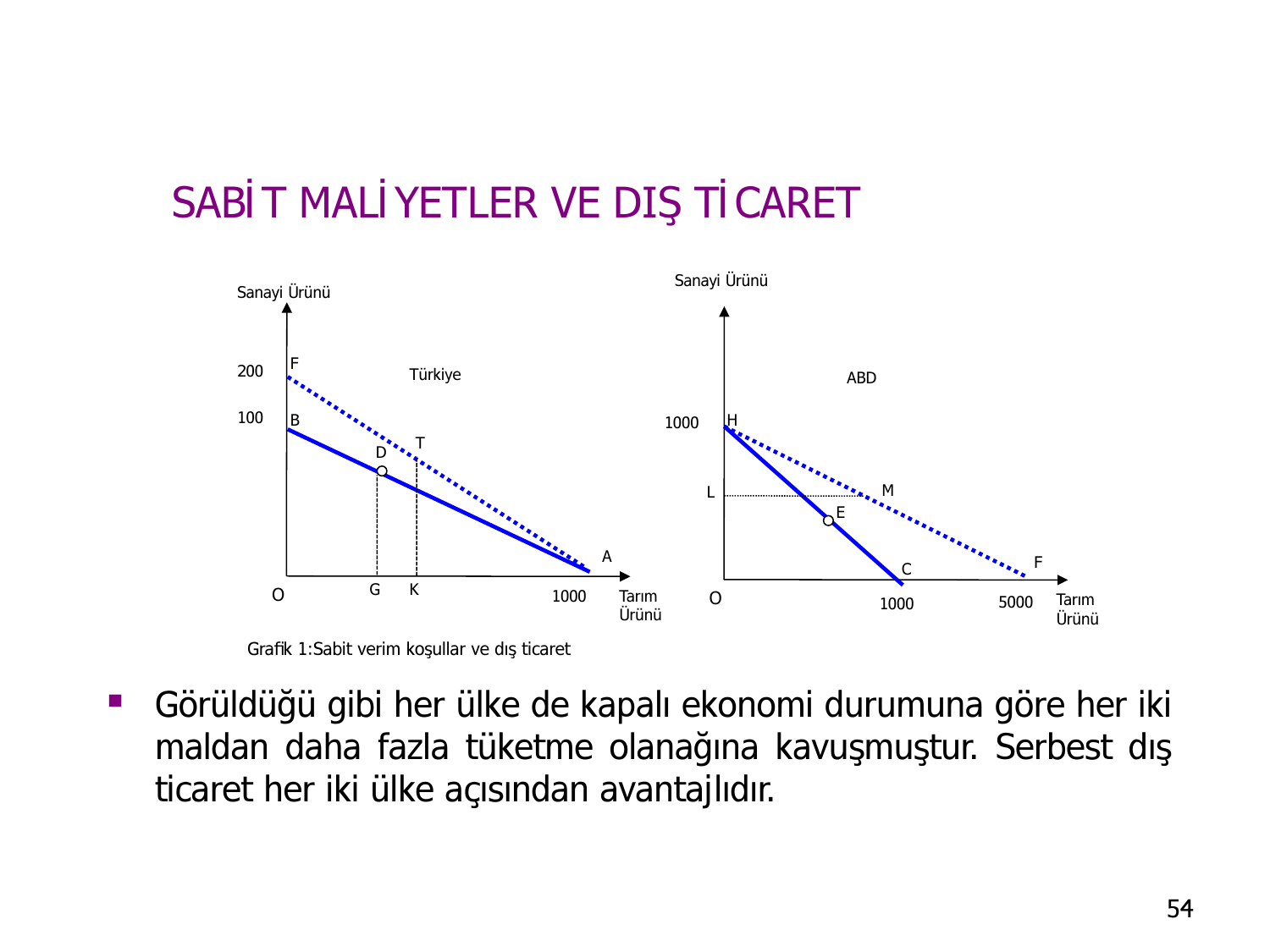

SABİT MALİYETLER VE DIŞ TİCARET
Sanayi Ürünü
Sanayi Ürünü

F
200
Türkiye
ABD

100
B
H
1000
T

D

M

L
E

A
F
C
G
K

O
Tarım Ürünü

1000
O
Tarım Ürünü
5000
1000
Grafik 1:Sabit verim koşullar ve dış ticaret
Görüldüğü gibi her ülke de kapalı ekonomi durumuna göre her iki maldan daha fazla tüketme olanağına kavuşmuştur. Serbest dış ticaret her iki ülke açısından avantajlıdır.

54